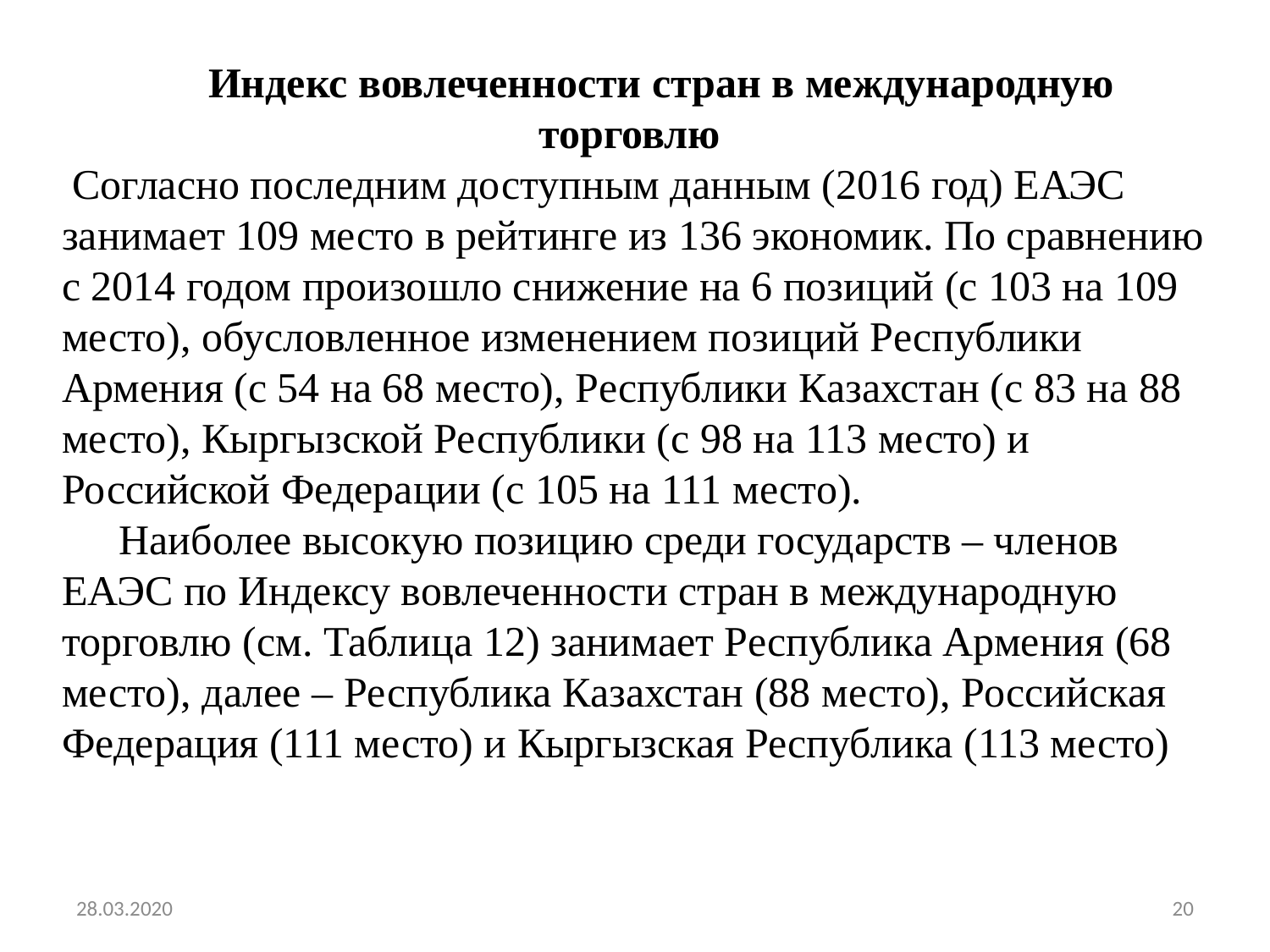

Индекс вовлеченности стран в международную торговлю
 Согласно последним доступным данным (2016 год) ЕАЭС занимает 109 место в рейтинге из 136 экономик. По сравнению с 2014 годом произошло снижение на 6 позиций (с 103 на 109 место), обусловленное изменением позиций Республики Армения (с 54 на 68 место), Республики Казахстан (с 83 на 88 место), Кыргызской Республики (с 98 на 113 место) и Российской Федерации (с 105 на 111 место).
      Наиболее высокую позицию среди государств – членов ЕАЭС по Индексу вовлеченности стран в международную торговлю (см. Таблица 12) занимает Республика Армения (68 место), далее – Республика Казахстан (88 место), Российская Федерация (111 место) и Кыргызская Республика (113 место)
28.03.2020
20